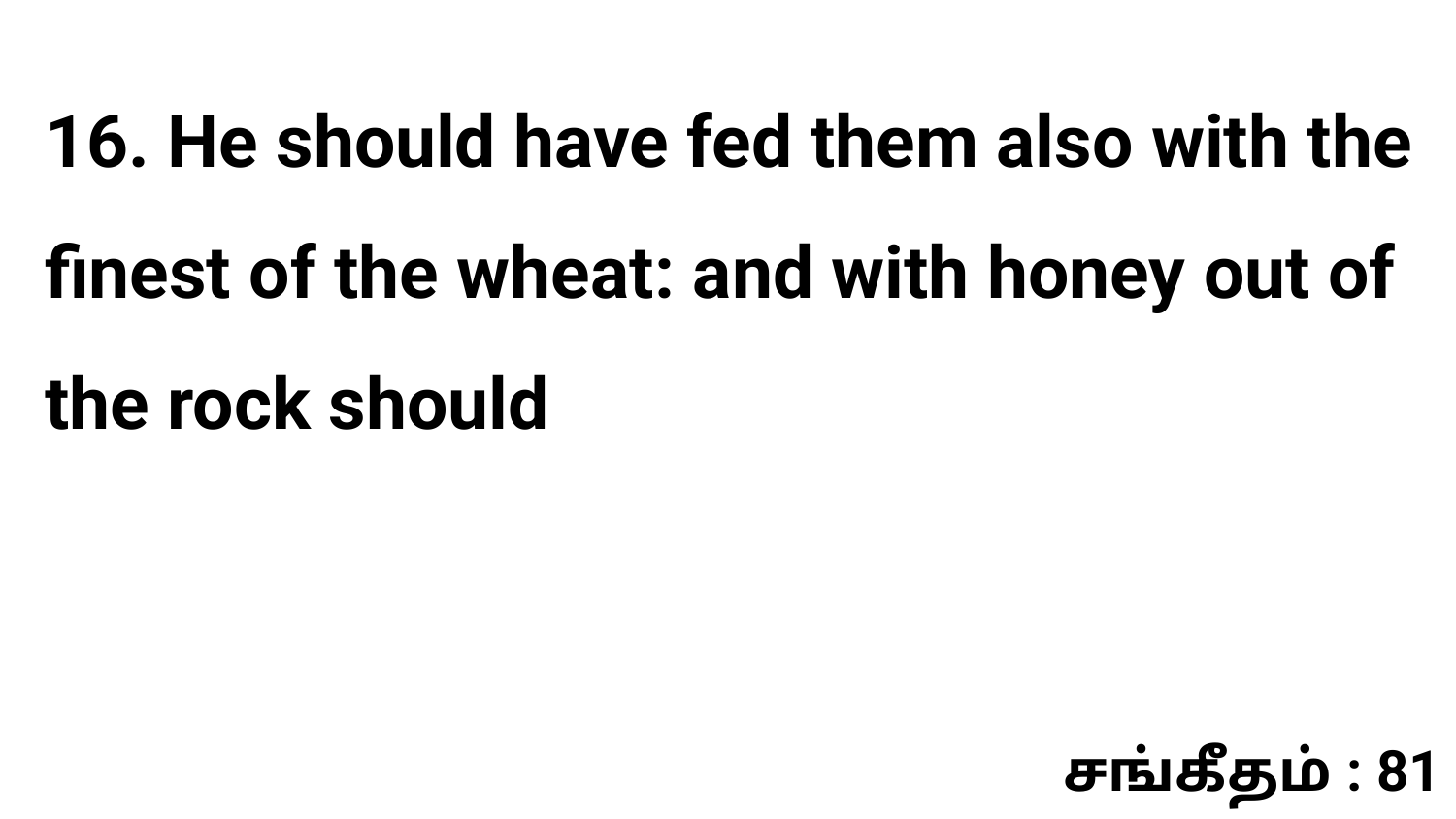

16. He should have fed them also with the finest of the wheat: and with honey out of the rock should
சங்கீதம் : 81